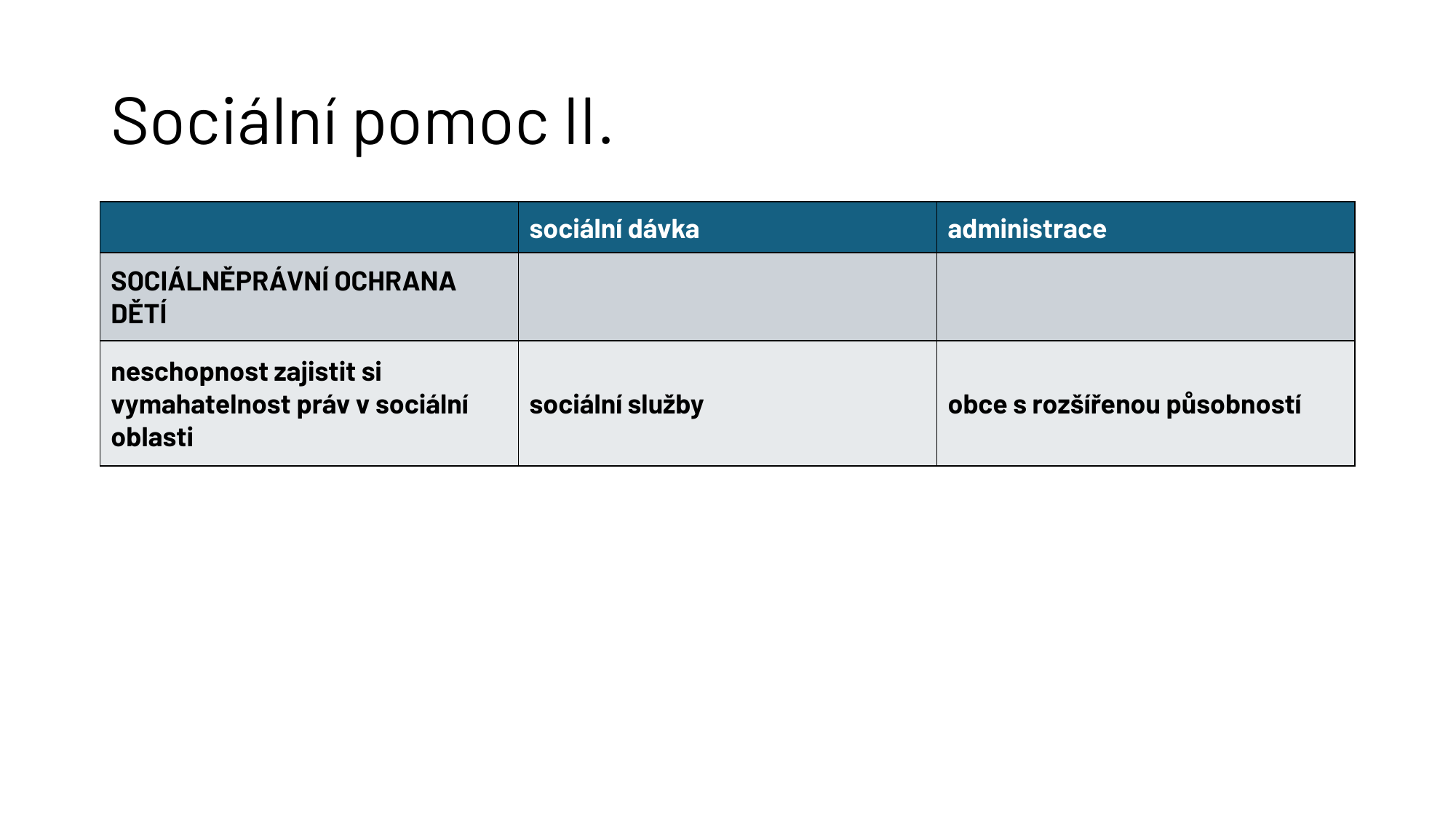

# Sociální pomoc II.
|  | sociální dávka | administrace |
| --- | --- | --- |
| SOCIÁLNĚPRÁVNÍ OCHRANA DĚTÍ |  |  |
| neschopnost zajistit si vymahatelnost práv v sociální oblasti | sociální služby | obce s rozšířenou působností |